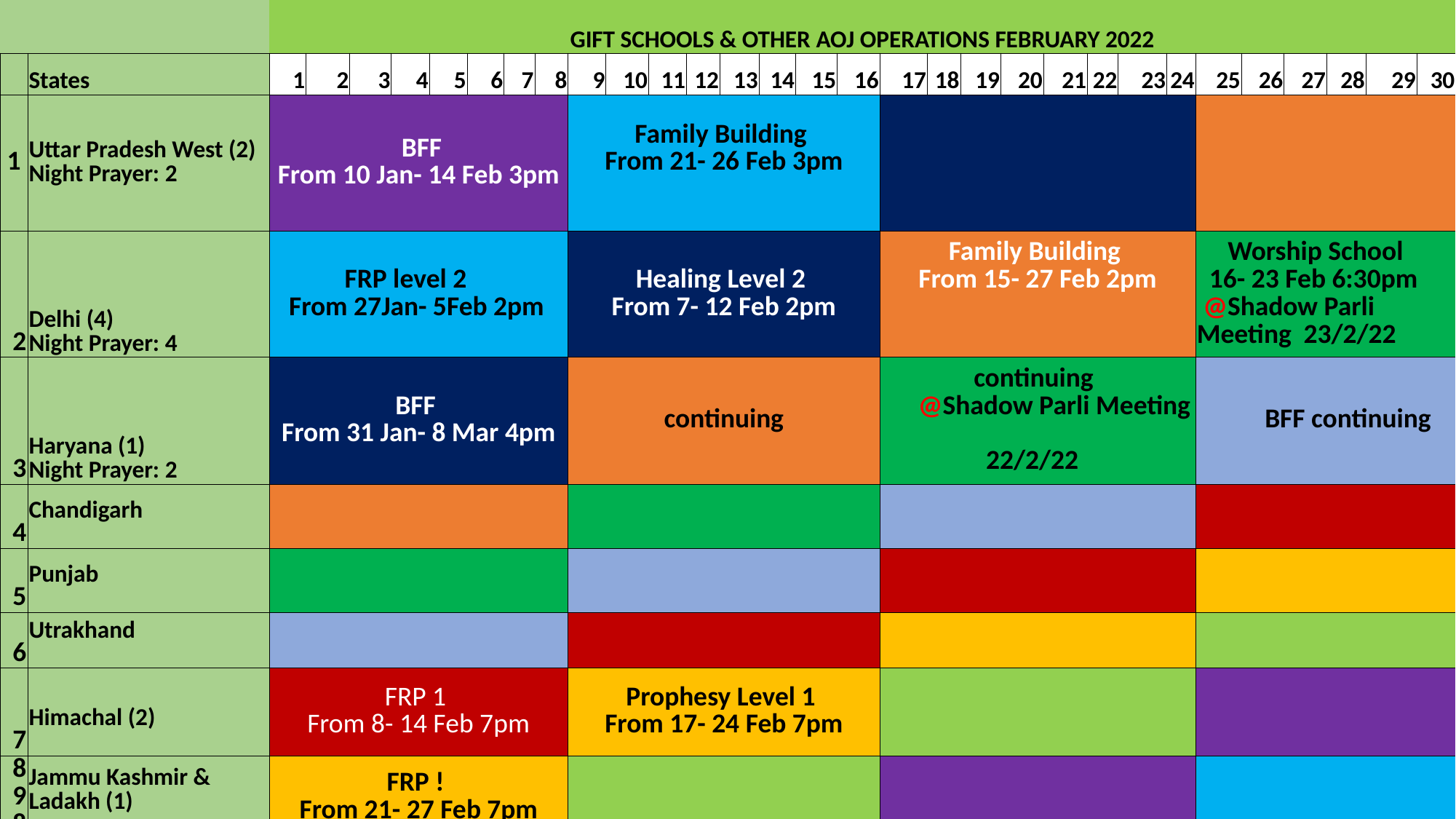

|  |  | GIFT SCHOOLS & OTHER AOJ OPERATIONS FEBRUARY 2022 |  |  |  |  |  |  |  |  |  |  |  |  |  |  |  |  |  |  |  |  |  |  |  |  |  |  |  |  |  |  |
| --- | --- | --- | --- | --- | --- | --- | --- | --- | --- | --- | --- | --- | --- | --- | --- | --- | --- | --- | --- | --- | --- | --- | --- | --- | --- | --- | --- | --- | --- | --- | --- | --- |
|  | States | 1 | 2 | 3 | 4 | 5 | 6 | 7 | 8 | 9 | 10 | 11 | 12 | 13 | 14 | 15 | 16 | 17 | 18 | 19 | 20 | 21 | 22 | 23 | 24 | 25 | 26 | 27 | 28 | 29 | 30 |  |
| 1 | Uttar Pradesh West (2) Night Prayer: 2 | BFF From 10 Jan- 14 Feb 3pm |  |  |  |  |  |  |  | Family Building From 21- 26 Feb 3pm |  |  |  |  |  |  |  |  |  |  |  |  |  |  |  |  |  |  |  |  |  |  |
| 2 | Delhi (4) Night Prayer: 4 | FRP level 2 From 27Jan- 5Feb 2pm |  |  |  |  |  |  |  | Healing Level 2 From 7- 12 Feb 2pm |  |  |  |  |  |  |  | Family Building From 15- 27 Feb 2pm |  |  |  |  |  |  |  | Worship School 16- 23 Feb 6:30pm @Shadow Parli Meeting 23/2/22 |  |  |  |  |  |  |
| 3 | Haryana (1) Night Prayer: 2 | BFF From 31 Jan- 8 Mar 4pm |  |  |  |  |  |  |  | continuing |  |  |  |  |  |  |  | continuing @Shadow Parli Meeting 22/2/22 |  |  |  |  |  |  |  | BFF continuing |  |  |  |  |  |  |
| 4 | Chandigarh |  |  |  |  |  |  |  |  |  |  |  |  |  |  |  |  |  |  |  |  |  |  |  |  |  |  |  |  |  |  |  |
| 5 | Punjab |  |  |  |  |  |  |  |  |  |  |  |  |  |  |  |  |  |  |  |  |  |  |  |  |  |  |  |  |  |  |  |
| 6 | Utrakhand |  |  |  |  |  |  |  |  |  |  |  |  |  |  |  |  |  |  |  |  |  |  |  |  |  |  |  |  |  |  |  |
| 7 | Himachal (2) | FRP 1 From 8- 14 Feb 7pm |  |  |  |  |  |  |  | Prophesy Level 1 From 17- 24 Feb 7pm |  |  |  |  |  |  |  |  |  |  |  |  |  |  |  |  |  |  |  |  |  |  |
| 8 98 | Jammu Kashmir & Ladakh (1) | FRP ! From 21- 27 Feb 7pm |  |  |  |  |  |  |  |  |  |  |  |  |  |  |  |  |  |  |  |  |  |  |  |  |  |  |  |  |  |  |